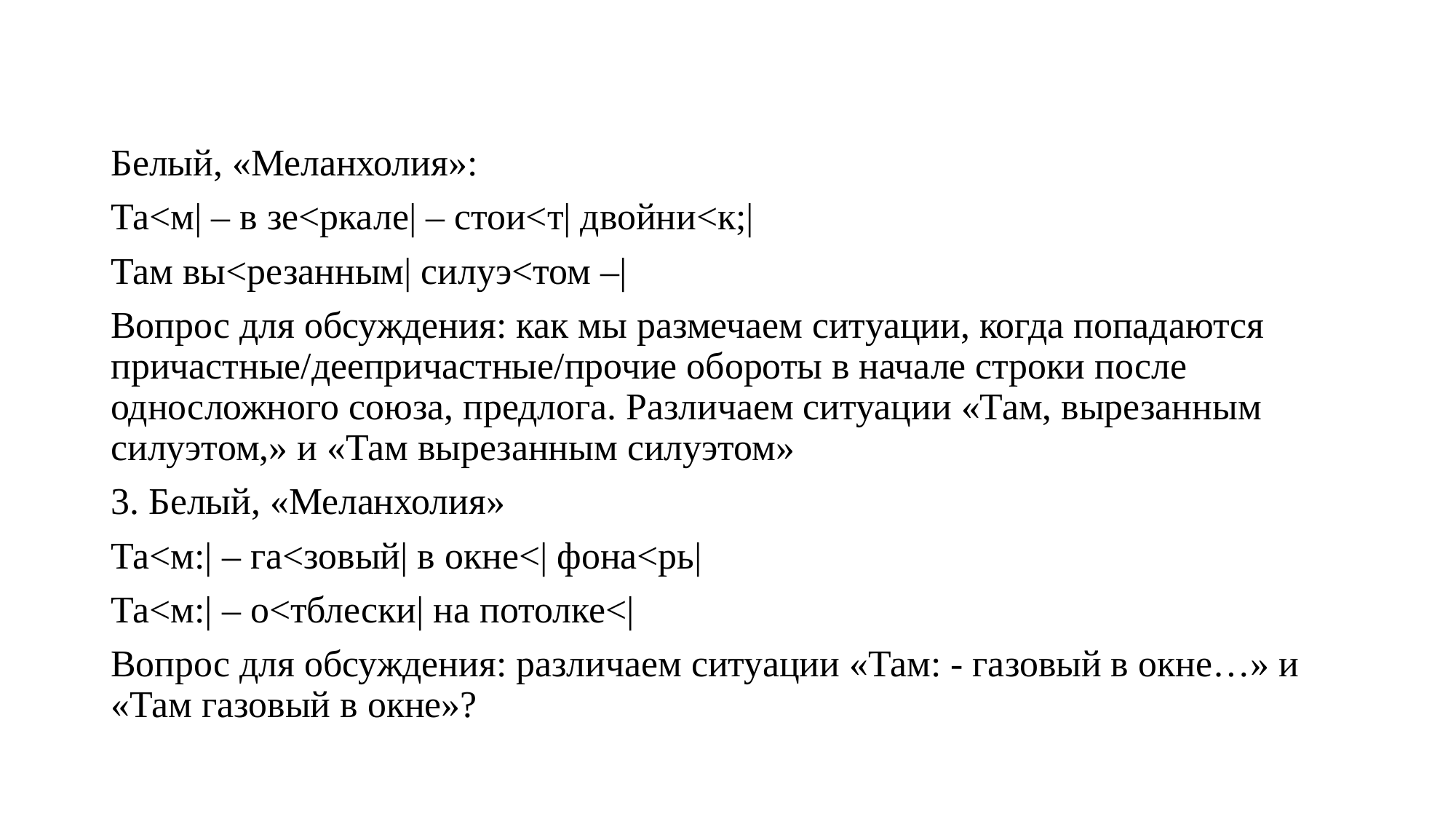

Белый, «Меланхолия»:
Та<м| – в зе<ркале| – стои<т| двойни<к;|
Там вы<резанным| силуэ<том –|
Вопрос для обсуждения: как мы размечаем ситуации, когда попадаются причастные/деепричастные/прочие обороты в начале строки после односложного союза, предлога. Различаем ситуации «Там, вырезанным силуэтом,» и «Там вырезанным силуэтом»
3. Белый, «Меланхолия»
Та<м:| – га<зовый| в окне<| фона<рь|
Та<м:| – о<тблески| на потолке<|
Вопрос для обсуждения: различаем ситуации «Там: - газовый в окне…» и «Там газовый в окне»?